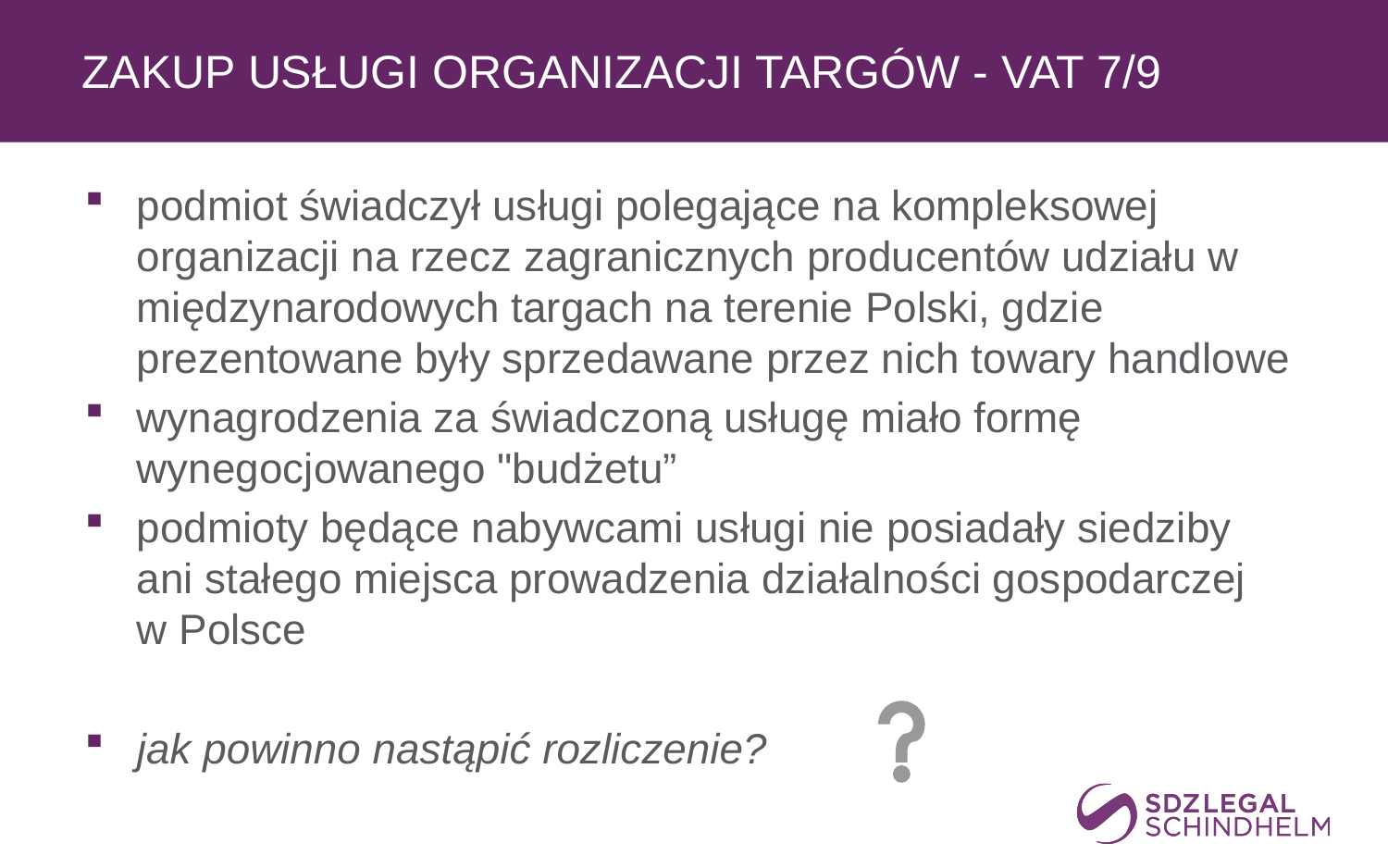

# zakup usługi organizacji targów - VAT 7/9
podmiot świadczył usługi polegające na kompleksowej organizacji na rzecz zagranicznych producentów udziału w międzynarodowych targach na terenie Polski, gdzie prezentowane były sprzedawane przez nich towary handlowe
wynagrodzenia za świadczoną usługę miało formę wynegocjowanego "budżetu”
podmioty będące nabywcami usługi nie posiadały siedziby
ani stałego miejsca prowadzenia działalności gospodarczej
w Polsce

jak powinno nastąpić rozliczenie?